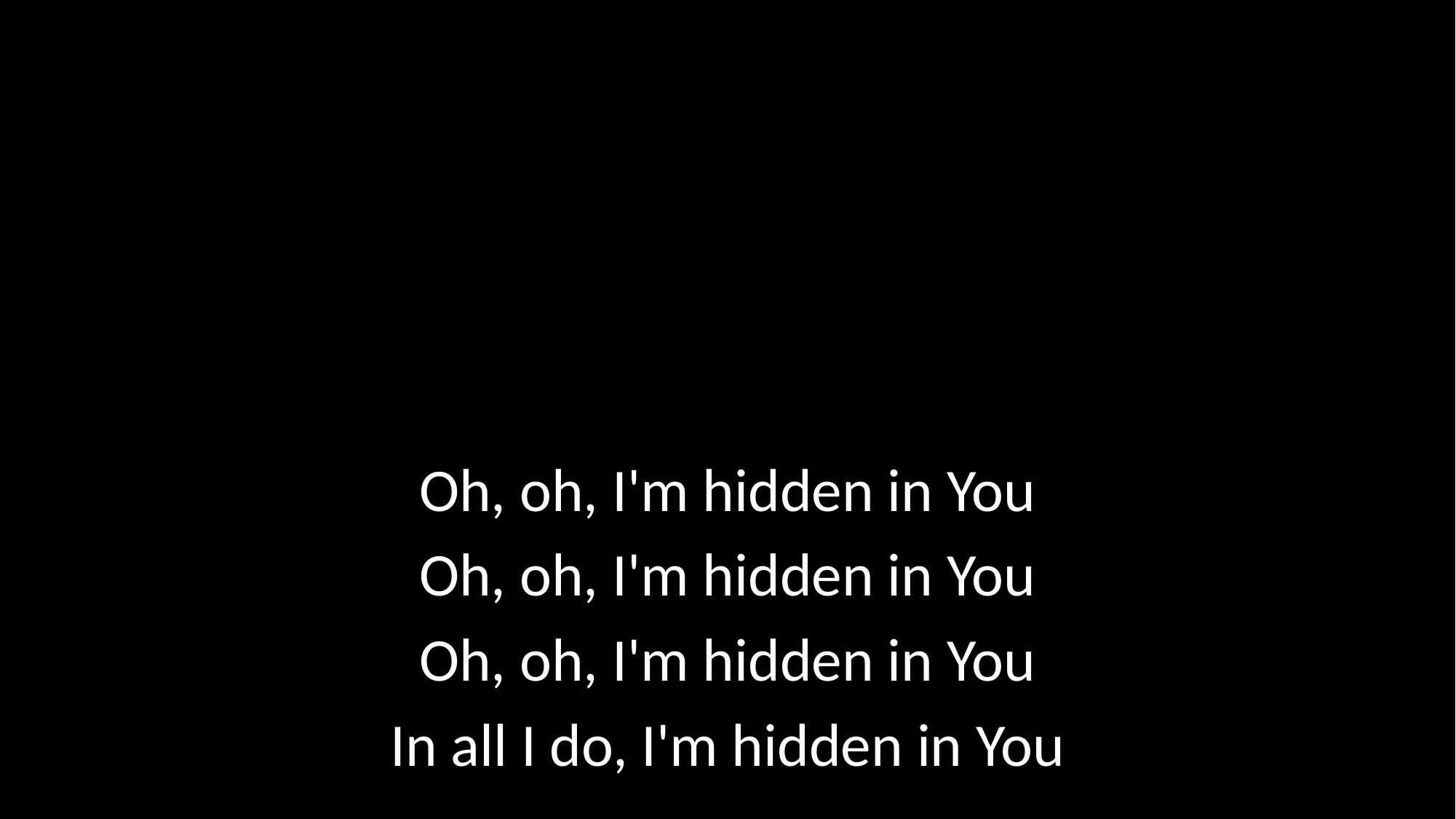

Oh, oh, I'm hidden in You
Oh, oh, I'm hidden in You
Oh, oh, I'm hidden in You
In all I do, I'm hidden in You